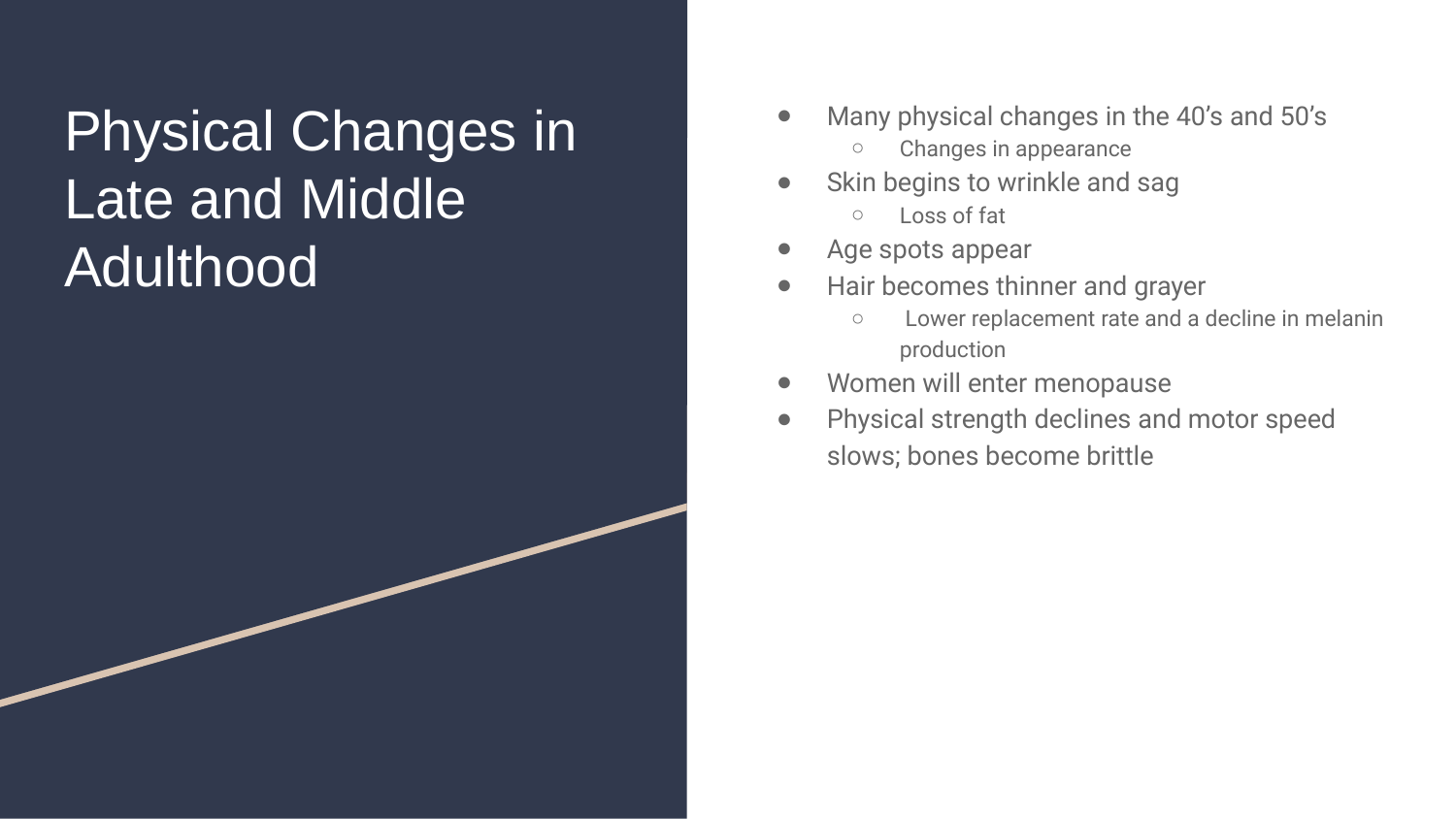

# Physical Changes in Late and Middle Adulthood
Many physical changes in the 40’s and 50’s
Changes in appearance
Skin begins to wrinkle and sag
Loss of fat
Age spots appear
Hair becomes thinner and grayer
 Lower replacement rate and a decline in melanin production
Women will enter menopause
Physical strength declines and motor speed slows; bones become brittle